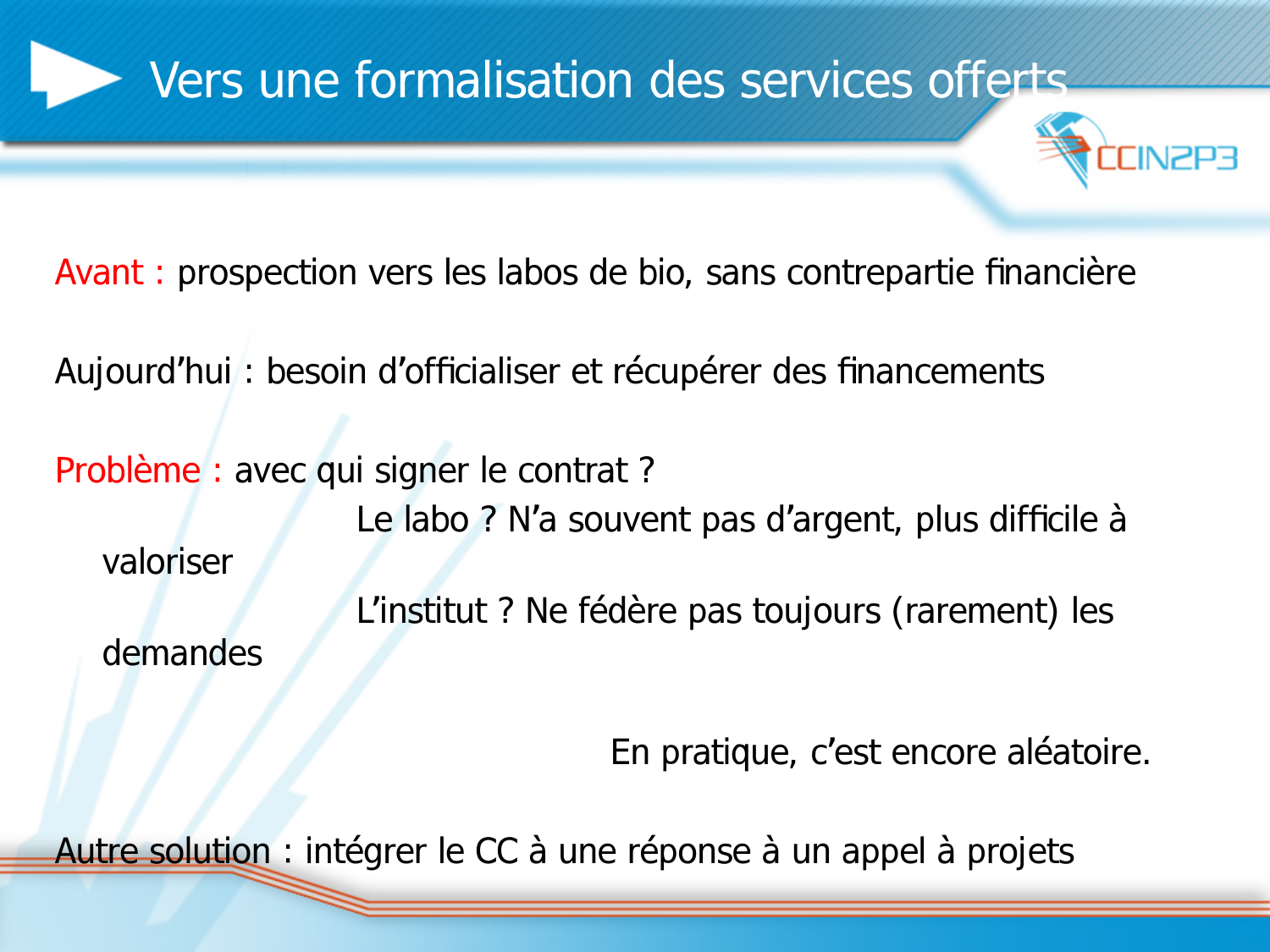

# Vers une formalisation des services offerts
Avant : prospection vers les labos de bio, sans contrepartie financière

Aujourd’hui : besoin d’officialiser et récupérer des financements

Problème : avec qui signer le contrat ?
			Le labo ? N’a souvent pas d’argent, plus difficile à valoriser
			L’institut ? Ne fédère pas toujours (rarement) les demandes

					En pratique, c’est encore aléatoire.

Autre solution : intégrer le CC à une réponse à un appel à projets